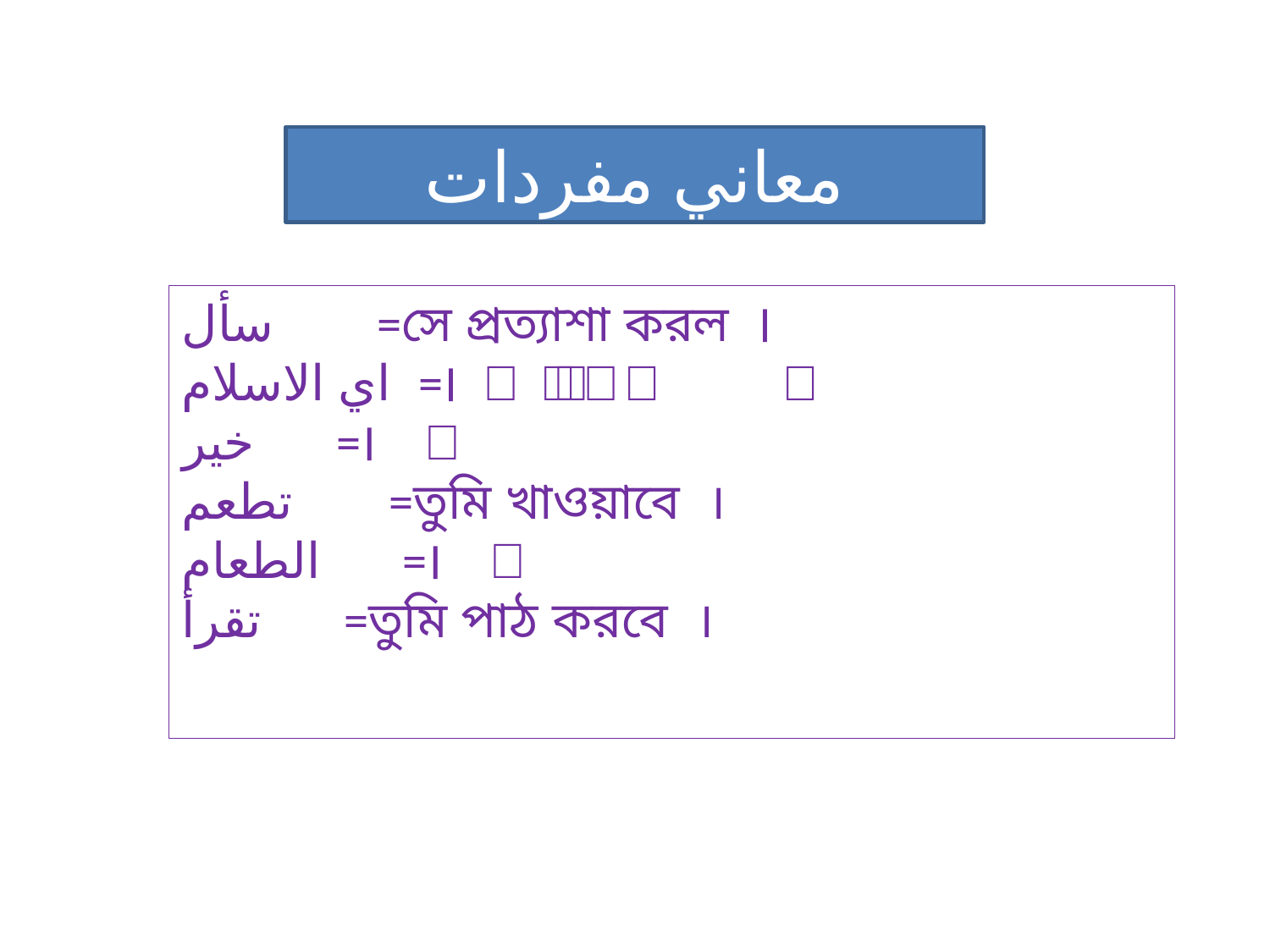

معاني مفردات
سأل        =সে প্রত্যাশা করল  ।
اي الاسلام  =ইসলামে কোনটি  ।
خير      =উত্তম  ।
تطعم       =তুমি খাওয়াবে  ।
الطعام      =খাদ্য  ।
تقرأ      =তুমি পাঠ করবে  ।